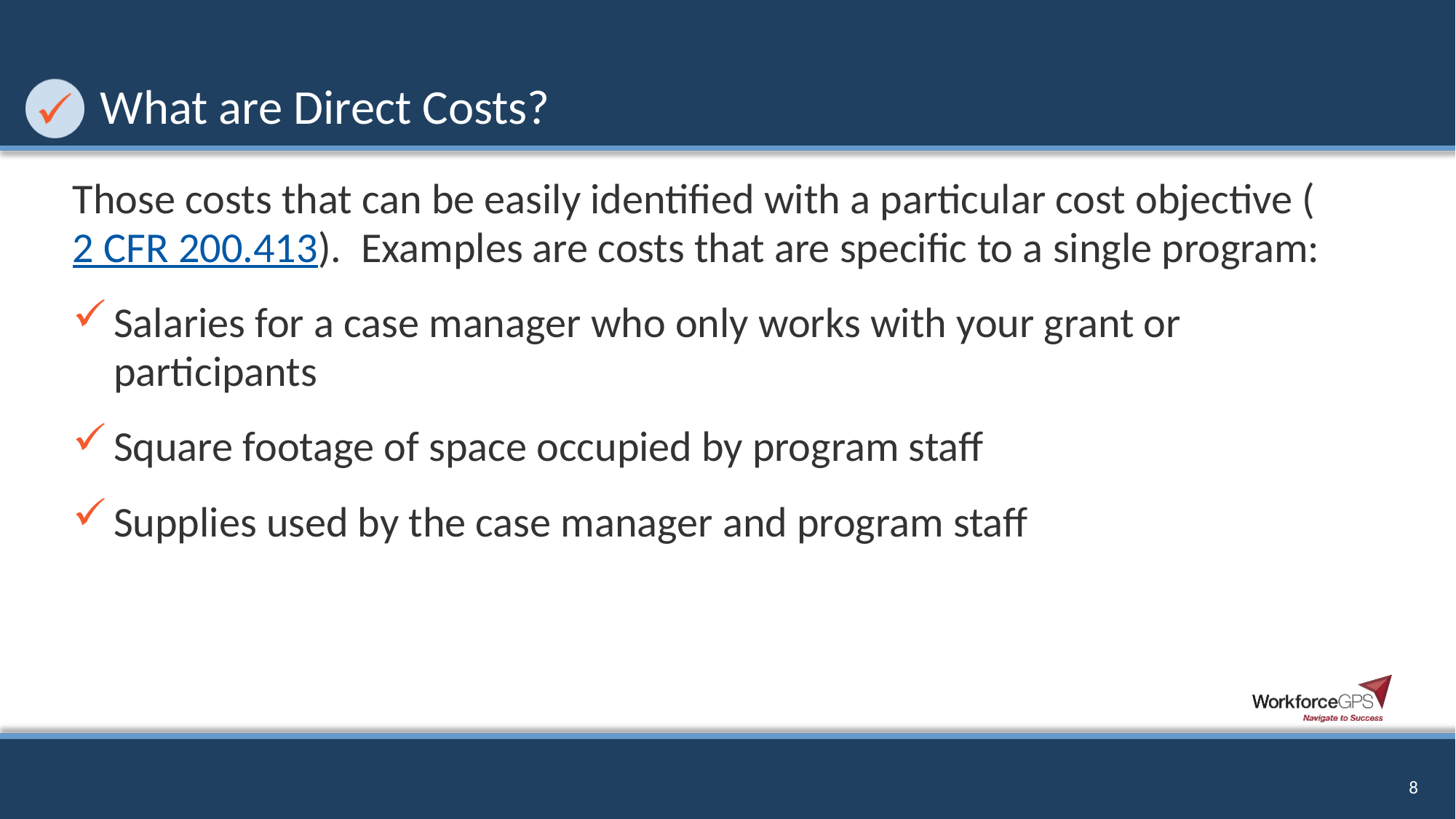

# What are Direct Costs?
Those costs that can be easily identified with a particular cost objective (2 CFR 200.413).  Examples are costs that are specific to a single program:
Salaries for a case manager who only works with your grant or participants
Square footage of space occupied by program staff
Supplies used by the case manager and program staff
8